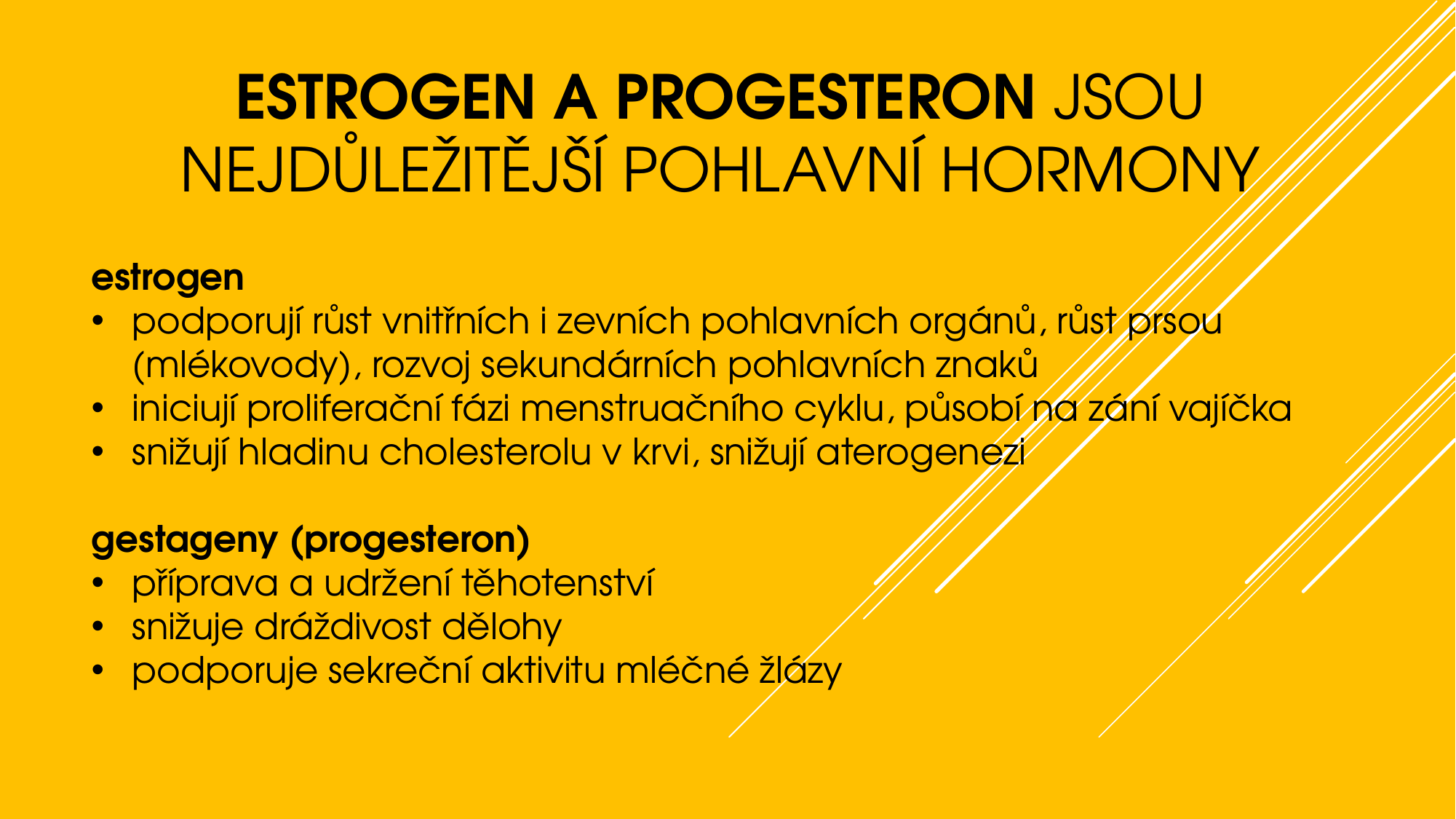

# estrogen a progesteron jsou nejdůležitější pohlavní hormony
estrogen
podporují růst vnitřních i zevních pohlavních orgánů, růst prsou (mlékovody), rozvoj sekundárních pohlavních znaků
iniciují proliferační fázi menstruačního cyklu, působí na zání vajíčka
snižují hladinu cholesterolu v krvi, snižují aterogenezi

gestageny (progesteron)
příprava a udržení těhotenství
snižuje dráždivost dělohy
podporuje sekreční aktivitu mléčné žlázy